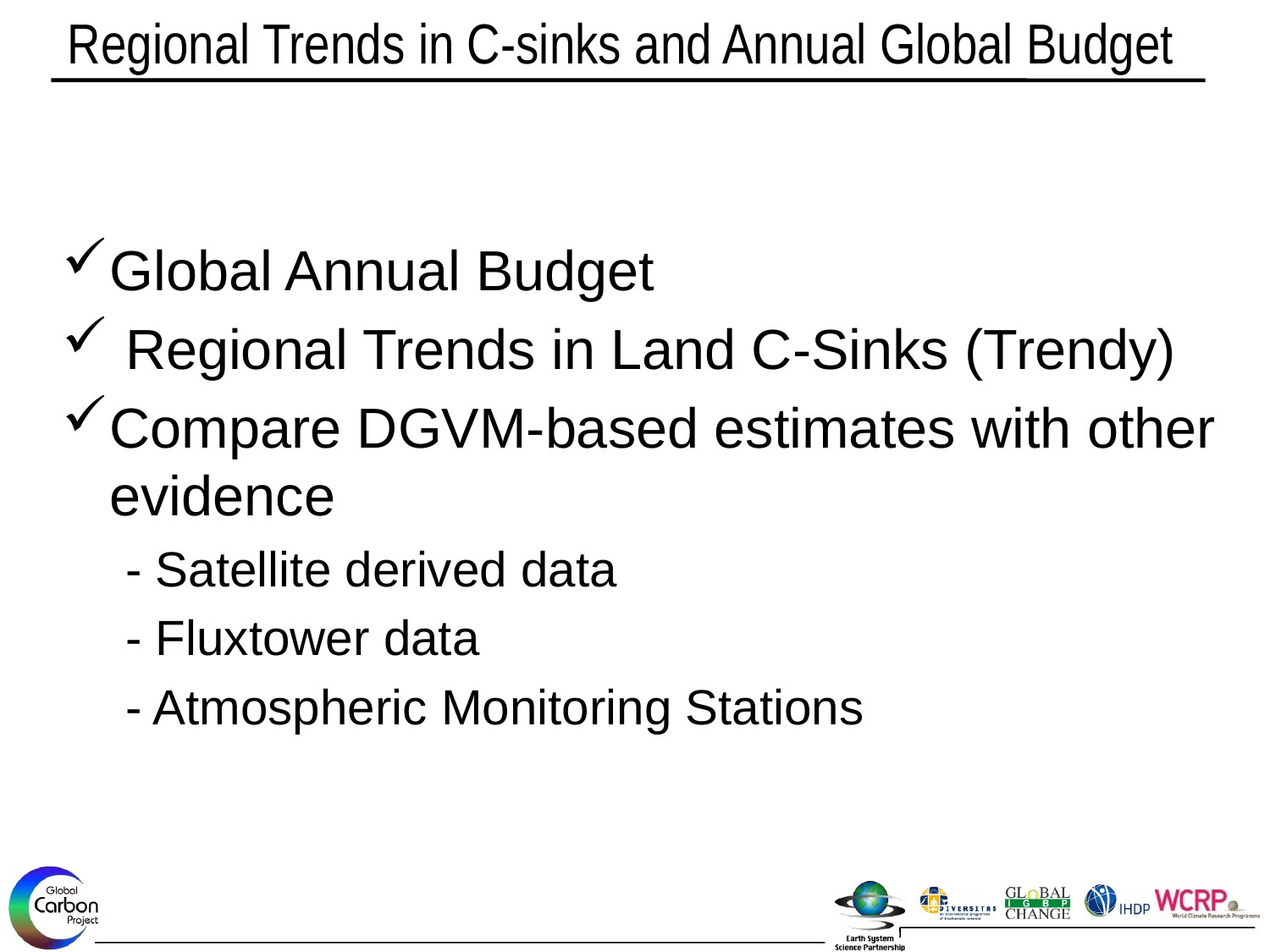

Regional Trends in C-sinks and Annual Global Budget

Global Annual Budget
 Regional Trends in Land C-Sinks (Trendy)
Compare DGVM-based estimates with other evidence
- Satellite derived data
- Fluxtower data
- Atmospheric Monitoring Stations